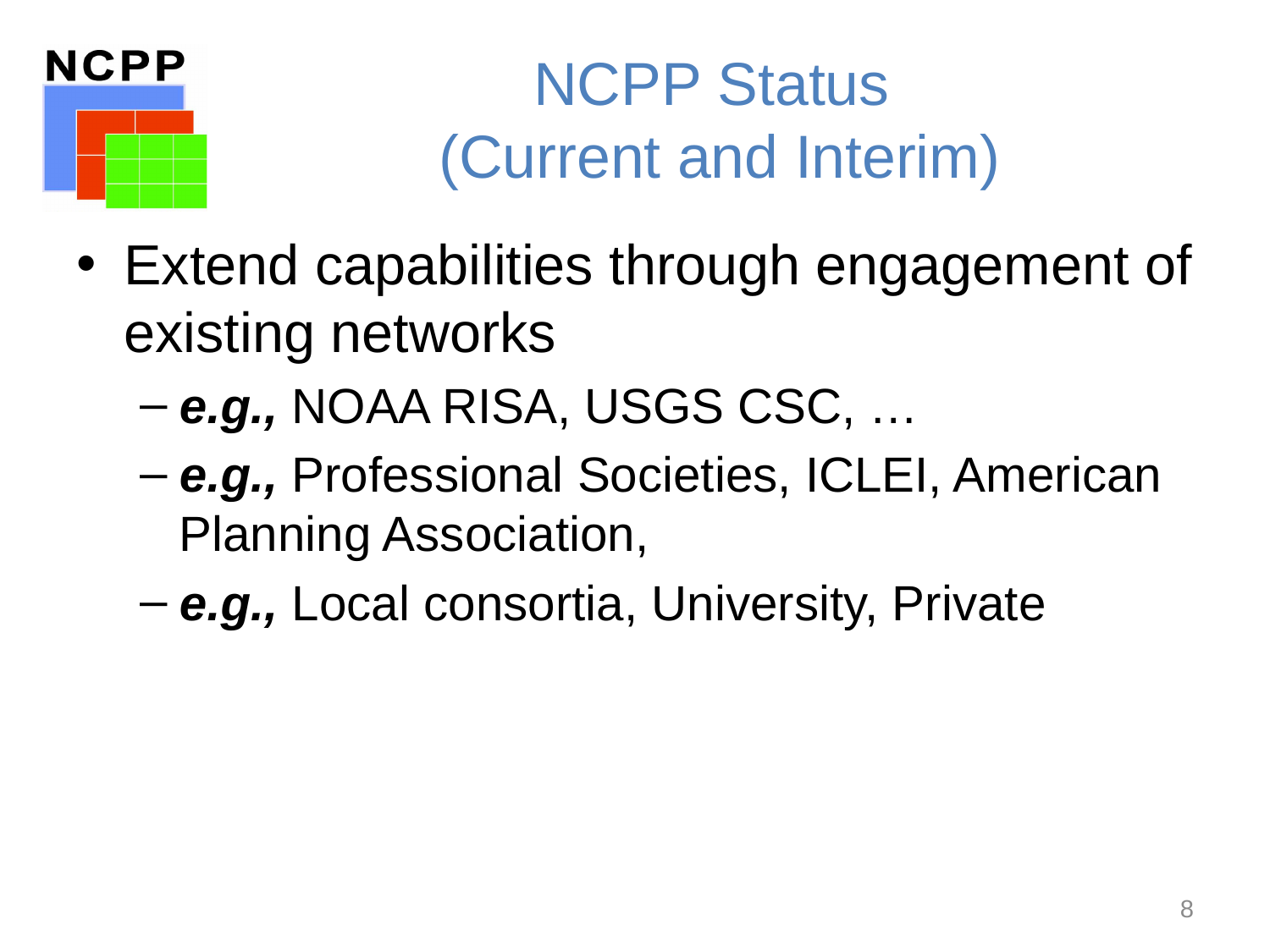

# NCPP Status (Current and Interim)
Extend capabilities through engagement of existing networks
e.g., NOAA RISA, USGS CSC, …
e.g., Professional Societies, ICLEI, American Planning Association,
e.g., Local consortia, University, Private
8